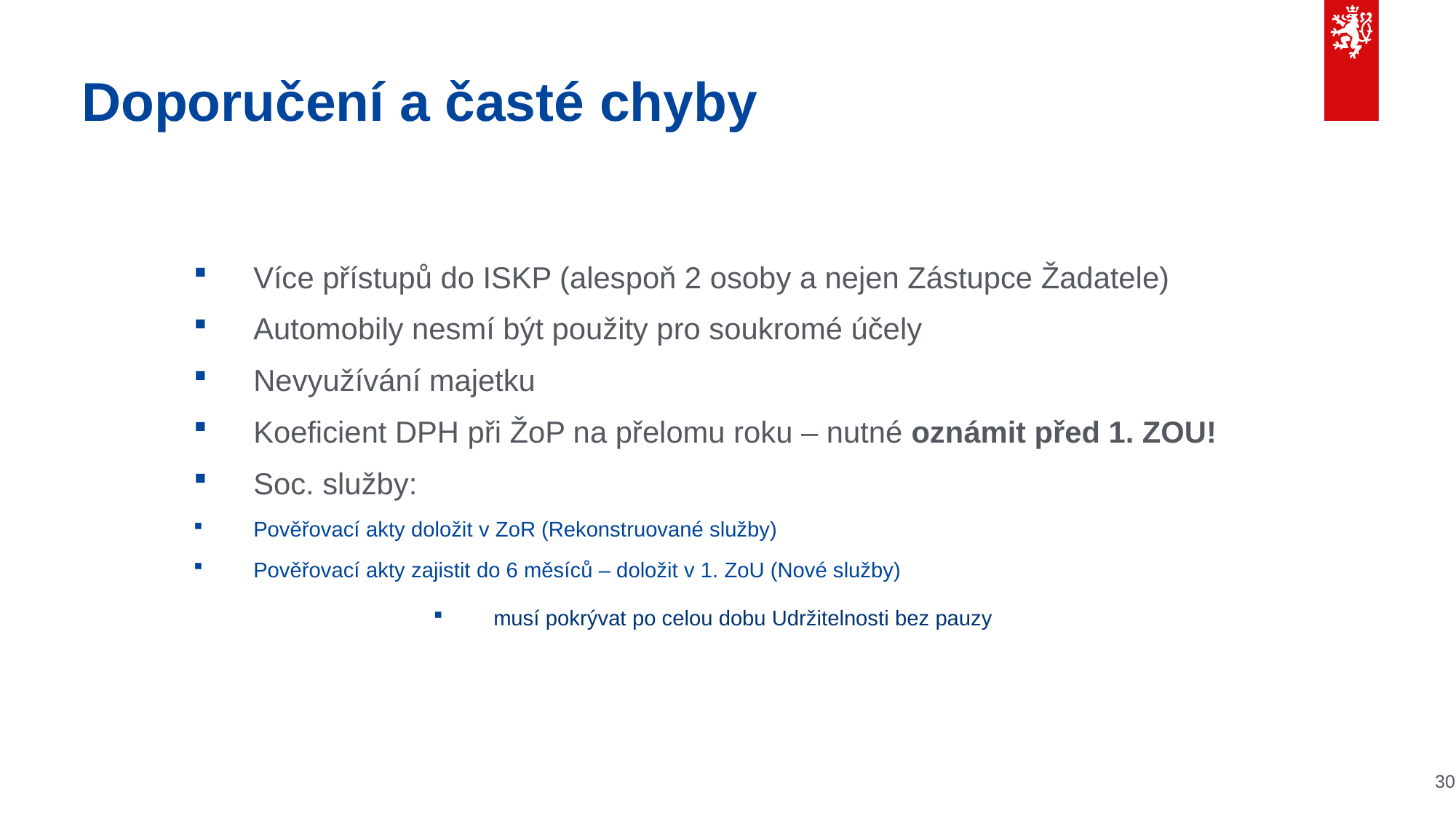

# Doporučení a časté chyby
Více přístupů do ISKP (alespoň 2 osoby a nejen Zástupce Žadatele)
Automobily nesmí být použity pro soukromé účely
Nevyužívání majetku
Koeficient DPH při ŽoP na přelomu roku – nutné oznámit před 1. ZOU!
Soc. služby:
Pověřovací akty doložit v ZoR (Rekonstruované služby)
Pověřovací akty zajistit do 6 měsíců – doložit v 1. ZoU (Nové služby)
musí pokrývat po celou dobu Udržitelnosti bez pauzy

30